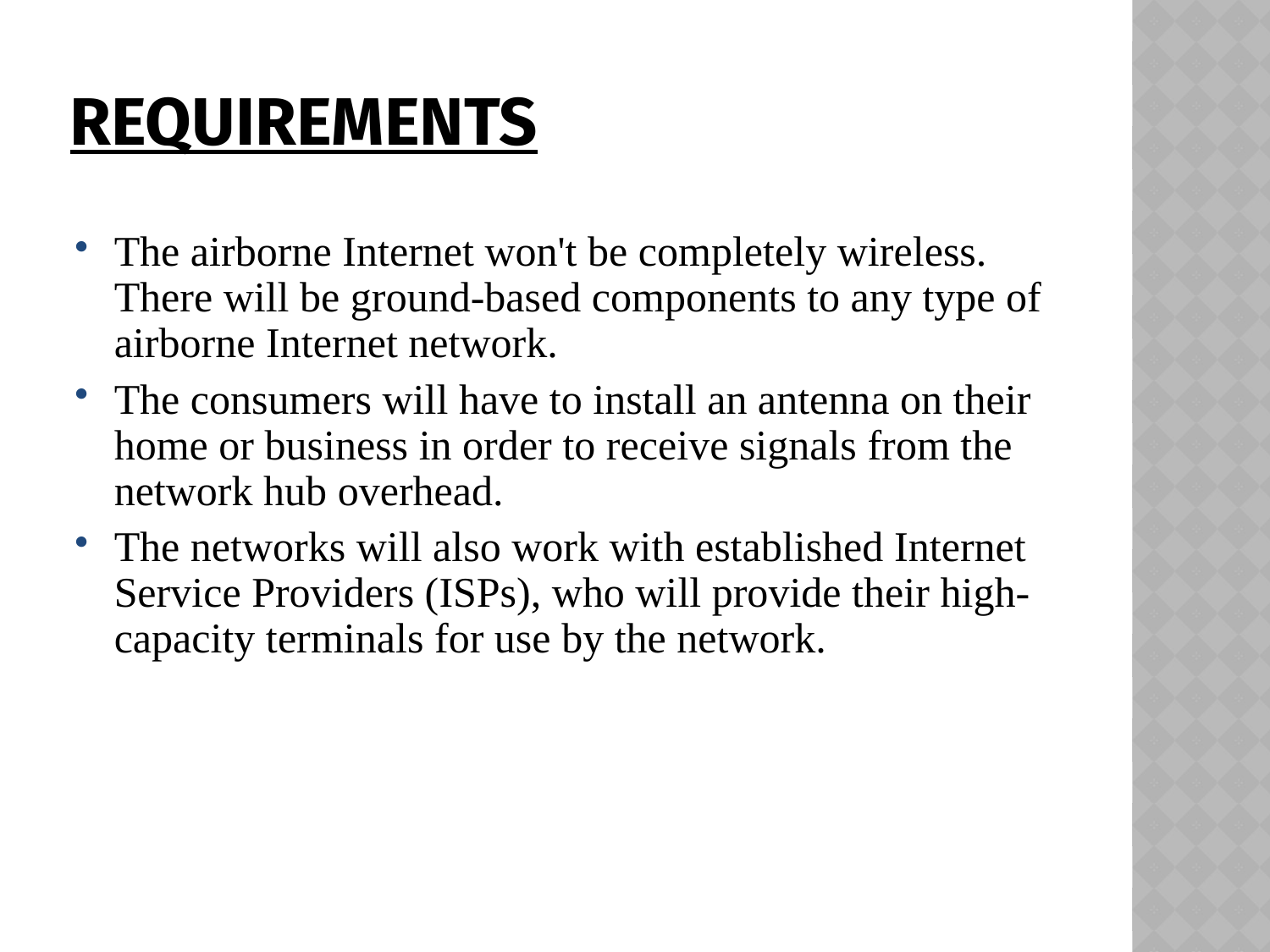

# REQUIREMENTS
The airborne Internet won't be completely wireless. There will be ground-based components to any type of airborne Internet network.
The consumers will have to install an antenna on their home or business in order to receive signals from the network hub overhead.
The networks will also work with established Internet Service Providers (ISPs), who will provide their high-capacity terminals for use by the network.